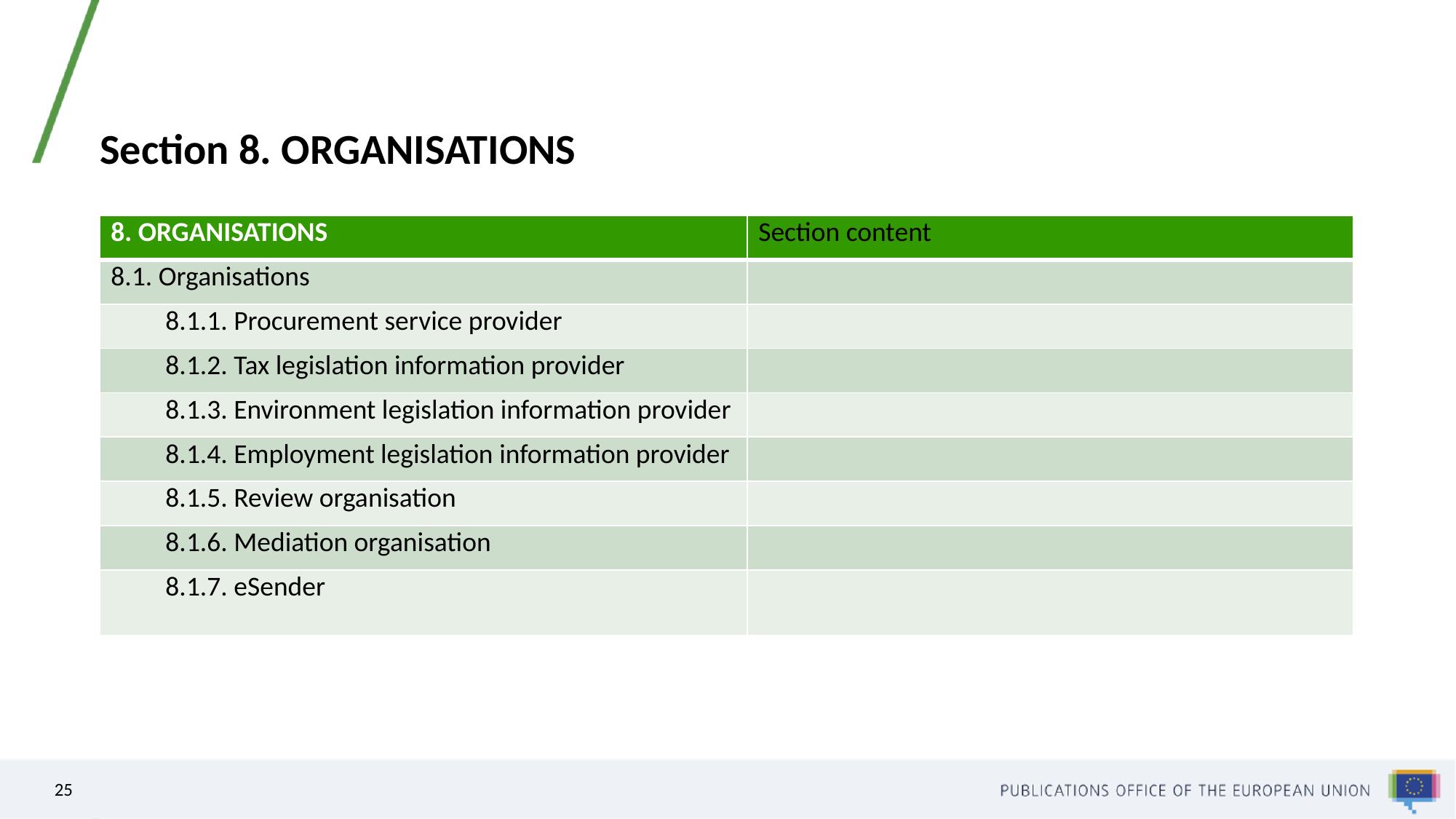

# Section 8. ORGANISATIONS
| 8. ORGANISATIONS | Section content |
| --- | --- |
| 8.1. Organisations |  |
| 8.1.1. Procurement service provider |  |
| 8.1.2. Tax legislation information provider |  |
| 8.1.3. Environment legislation information provider |  |
| 8.1.4. Employment legislation information provider |  |
| 8.1.5. Review organisation |  |
| 8.1.6. Mediation organisation |  |
| 8.1.7. eSender |  |
25